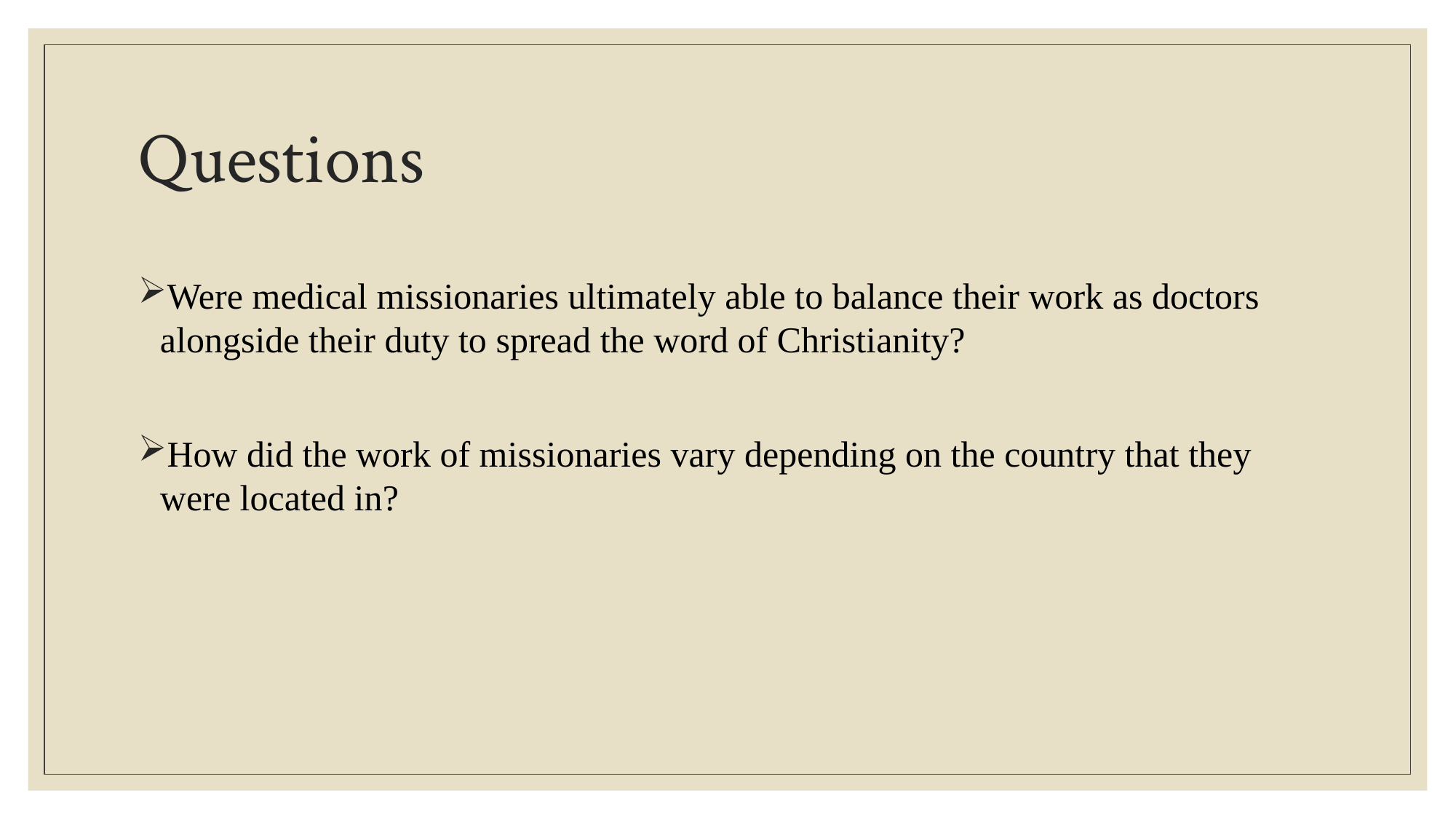

# Questions
Were medical missionaries ultimately able to balance their work as doctors alongside their duty to spread the word of Christianity?

How did the work of missionaries vary depending on the country that they were located in?